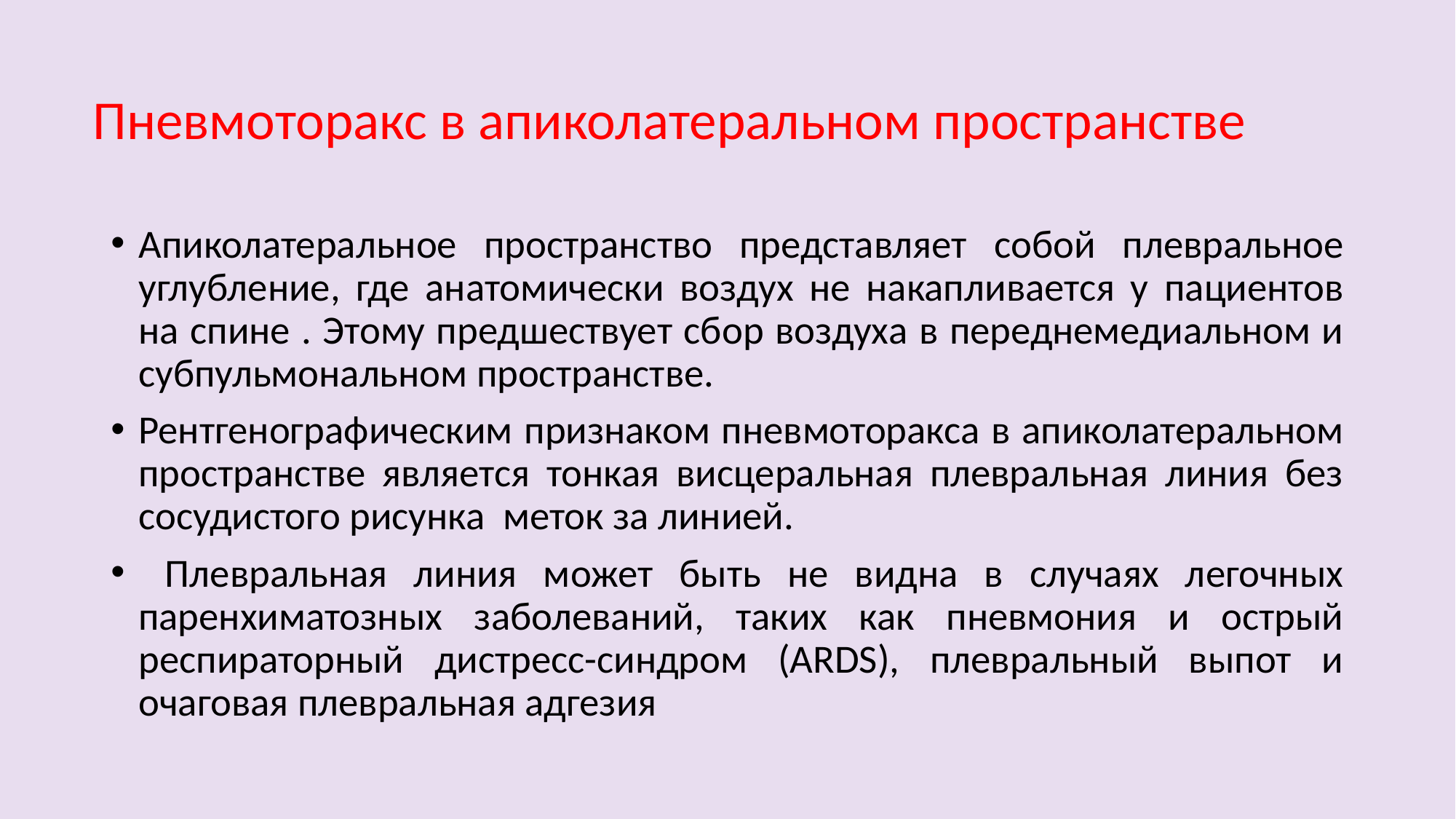

# Пневмоторакс в апиколатеральном пространстве
Апиколатеральное пространство представляет собой плевральное углубление, где анатомически воздух не накапливается у пациентов на спине . Этому предшествует сбор воздуха в переднемедиальном и субпульмональном пространстве.
Рентгенографическим признаком пневмоторакса в апиколатеральном пространстве является тонкая висцеральная плевральная линия без сосудистого рисунка  меток за линией.
 Плевральная линия может быть не видна в случаях легочных паренхиматозных заболеваний, таких как пневмония и острый респираторный дистресс-синдром (ARDS), плевральный выпот и очаговая плевральная адгезия